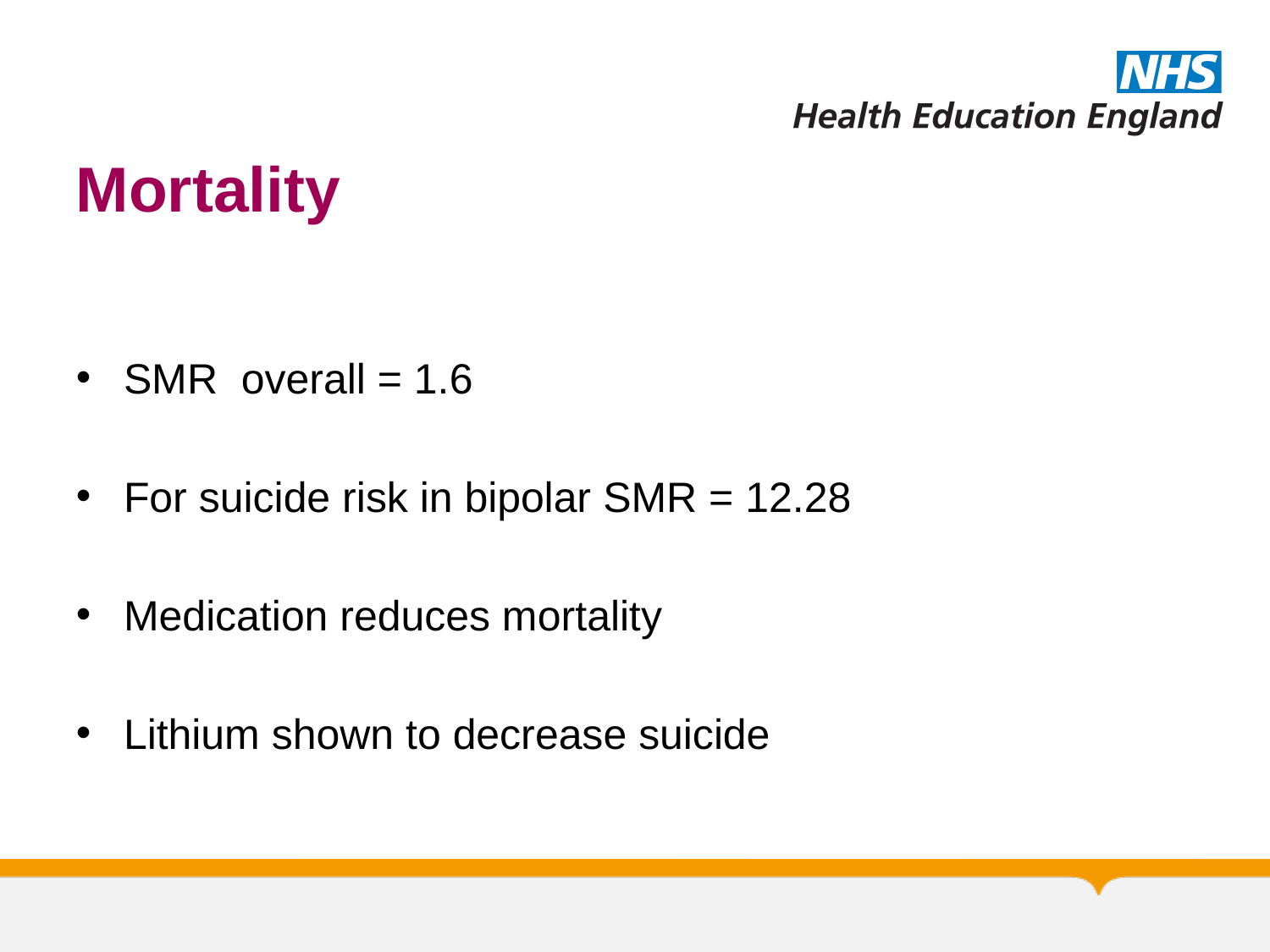

# Mortality

SMR  overall = 1.6

For suicide risk in bipolar SMR = 12.28

Medication reduces mortality

Lithium shown to decrease suicide